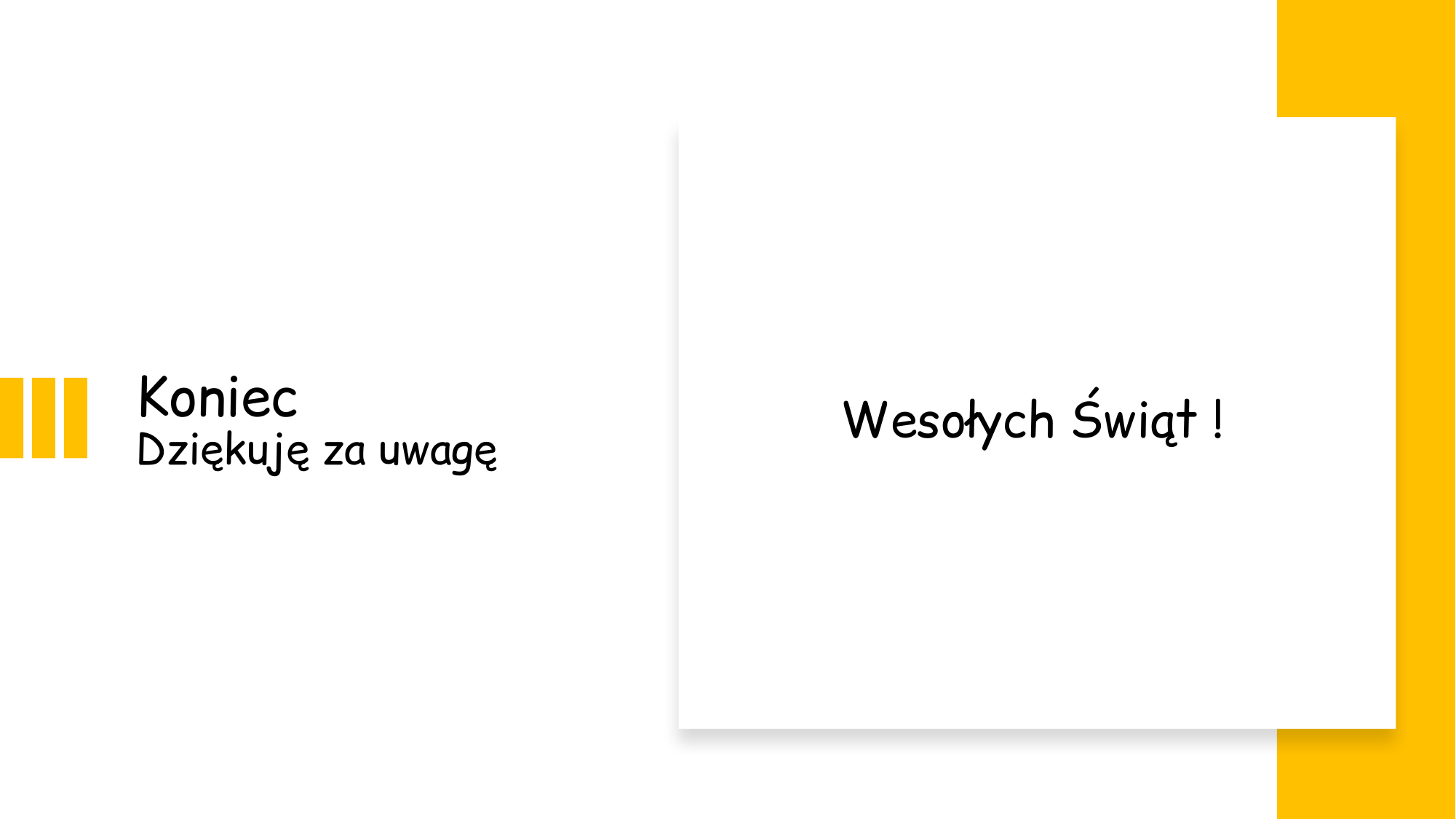

# Koniec Dziękuję za uwagę
       Wesołych Świąt !